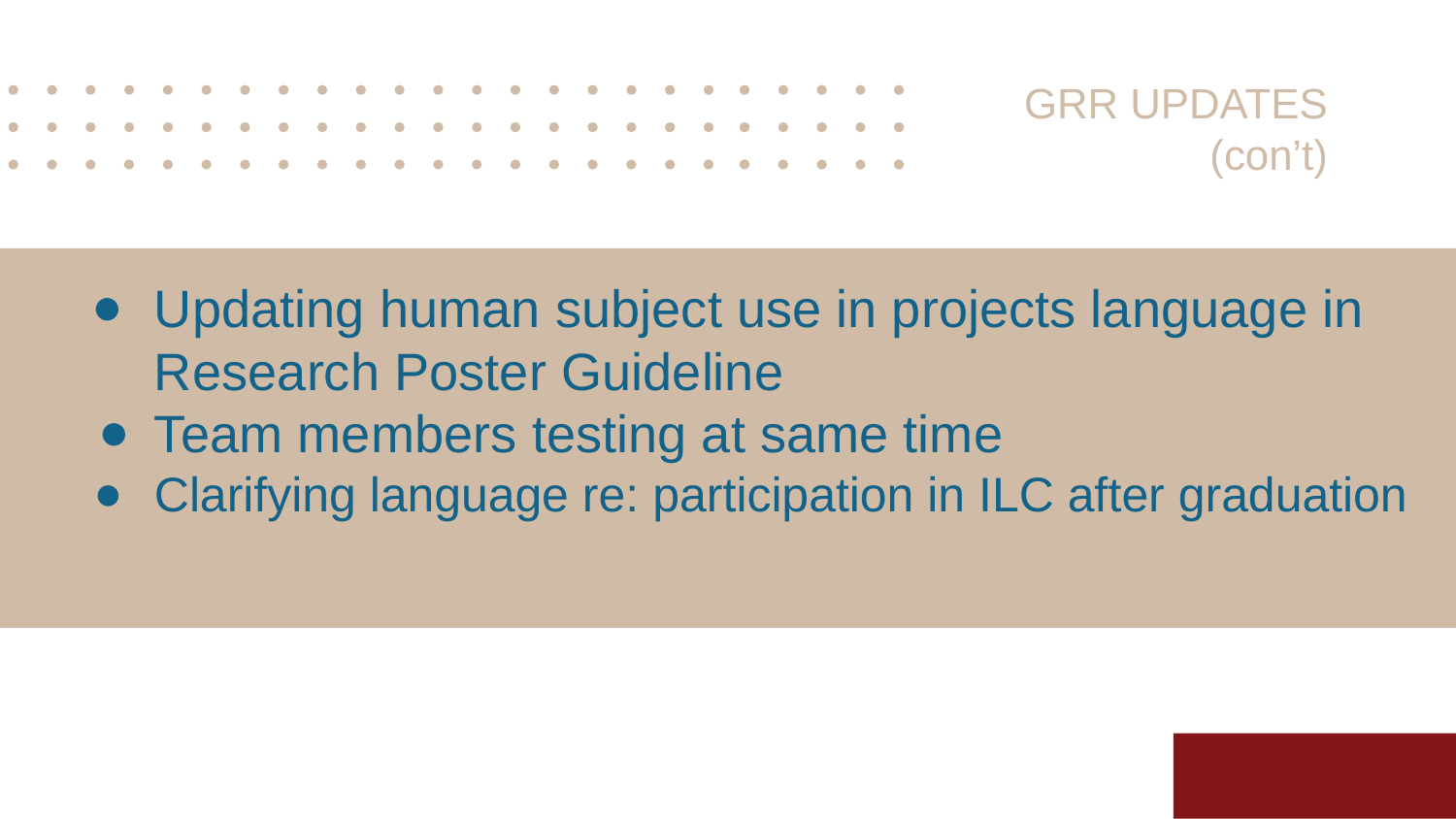

# GRR UPDATES (con’t)
Updating human subject use in projects language in Research Poster Guideline
Team members testing at same time
Clarifying language re: participation in ILC after graduation